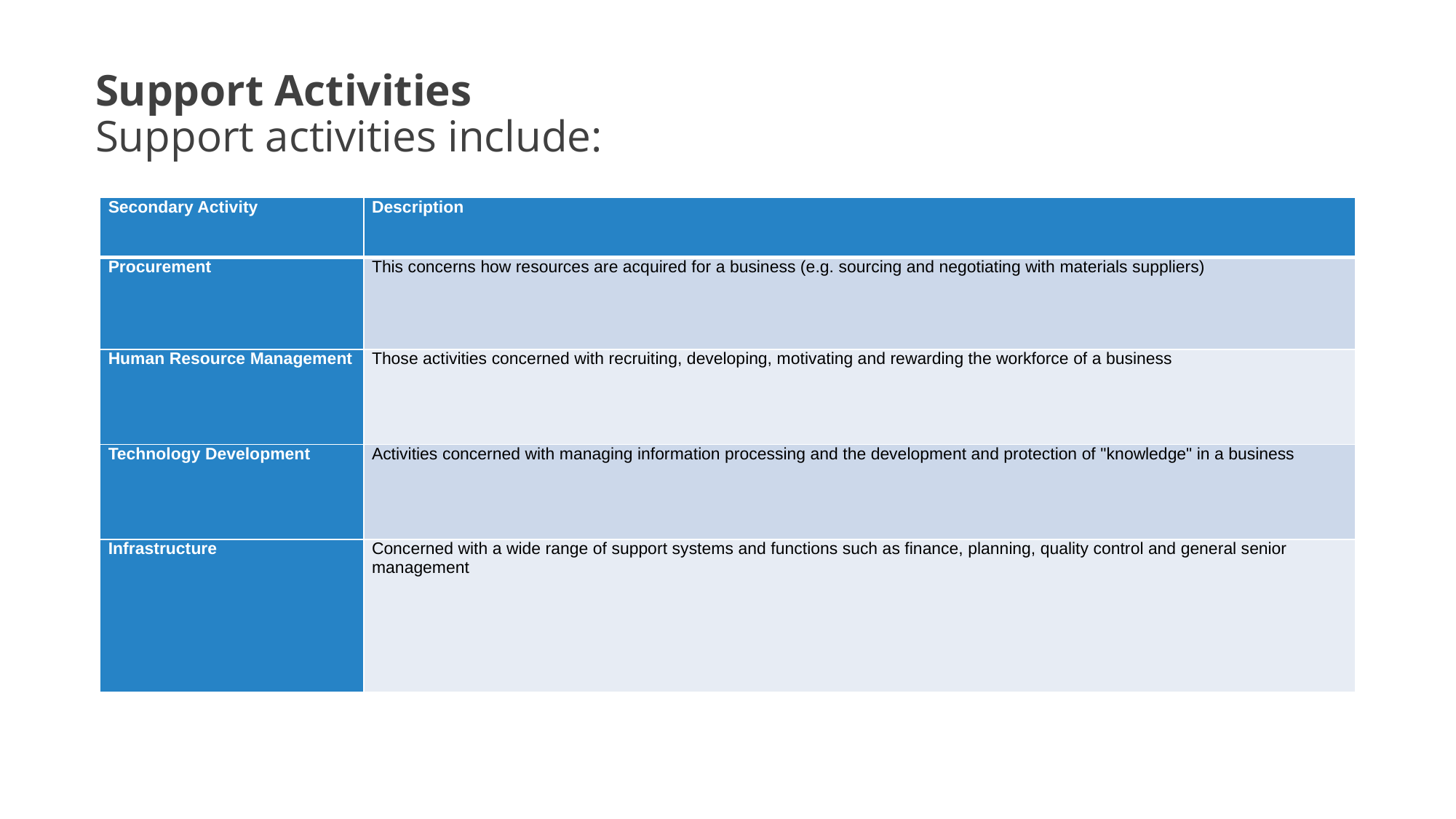

# Support Activities Support activities include:
| Secondary Activity | Description |
| --- | --- |
| Procurement | This concerns how resources are acquired for a business (e.g. sourcing and negotiating with materials suppliers) |
| Human Resource Management | Those activities concerned with recruiting, developing, motivating and rewarding the workforce of a business |
| Technology Development | Activities concerned with managing information processing and the development and protection of "knowledge" in a business |
| Infrastructure | Concerned with a wide range of support systems and functions such as finance, planning, quality control and general senior management |